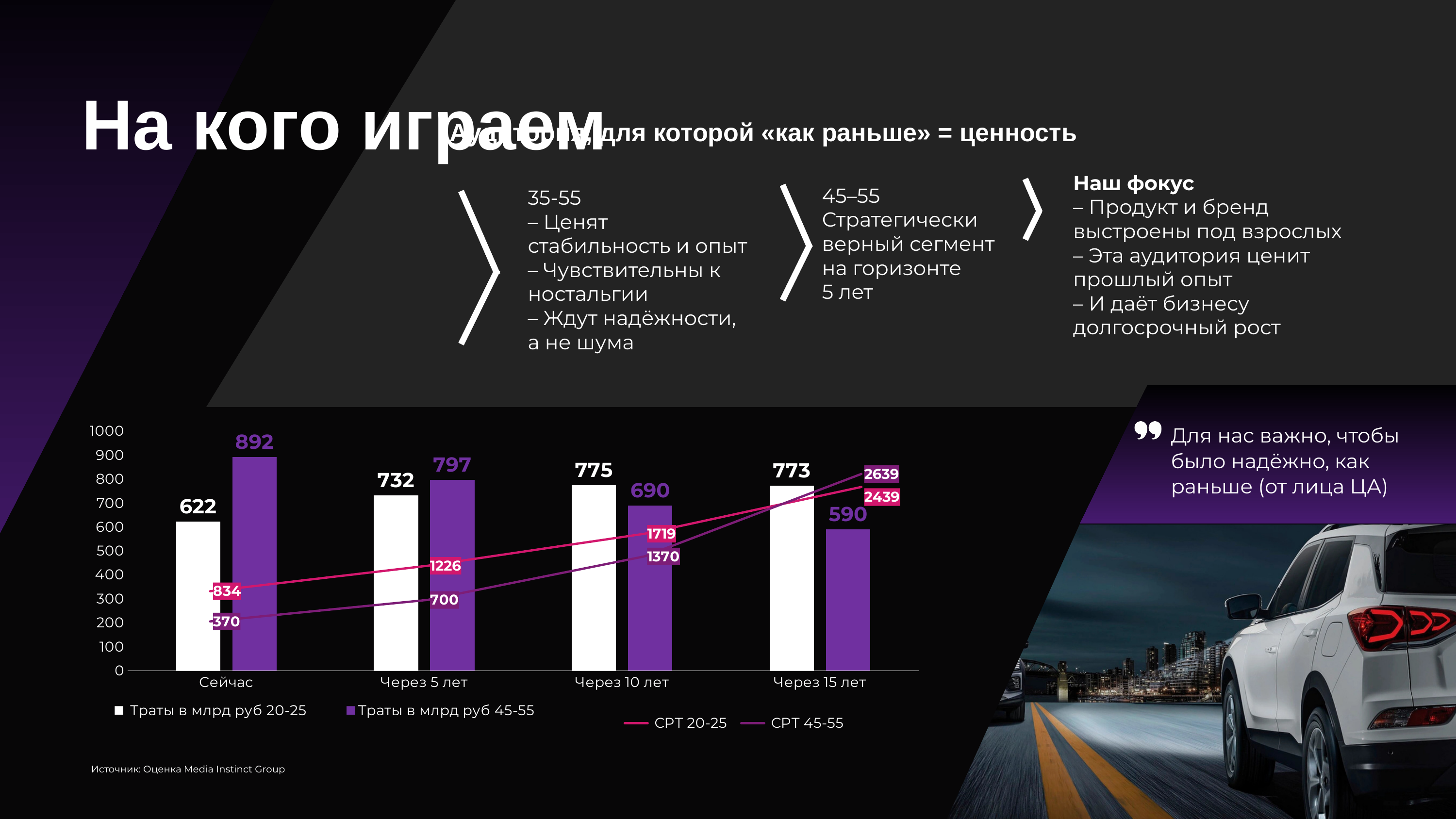

На кого играем
Аудитория, для которой «как раньше» = ценность
Наш фокус
– Продукт и бренд выстроены под взрослых
– Эта аудитория ценит прошлый опыт
– И даёт бизнесу долгосрочный рост
45–55
Стратегически верный сегмент
на горизонте
5 лет

35-55
– Ценят стабильность и опыт
– Чувствительны к ностальгии
– Ждут надёжности, а не шума

### Chart

| Category |  Траты в млрд руб 20-25 | Траты в млрд руб 45-55 |
|---|---|---|
| Сейчас | 622.0 | 892.0 |
| Через 5 лет | 732.0 | 797.0 |
| Через 10 лет | 775.0 | 690.0 |
| Через 15 лет | 773.0 | 590.0 |
Для нас важно, чтобы было надёжно, как раньше (от лица ЦА)

### Chart

| Category |  CPT 20-25 |  CPT 45-55 |
|---|---|---|
| Сейчас | 834.0 | 370.0 |
| Через 5 лет | 1226.0 | 700.0 |
| Через 10 лет | 1719.0 | 1370.0 |
| Через 15 лет | 2439.0 | 2639.0 |
Источник: Оценка Media Instinct Group